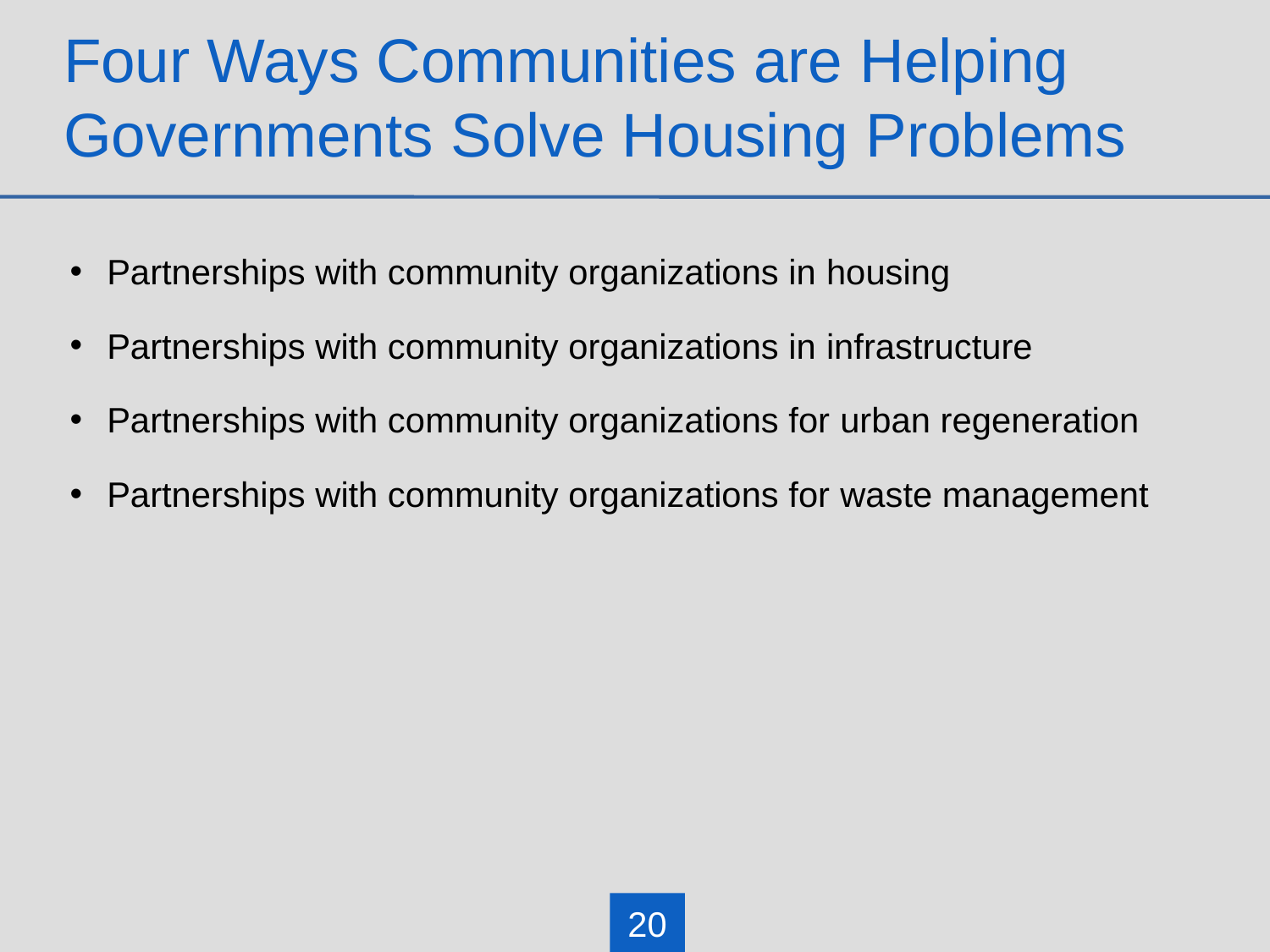

# Four Ways Communities are Helping Governments Solve Housing Problems
Partnerships with community organizations in housing
Partnerships with community organizations in infrastructure
Partnerships with community organizations for urban regeneration
Partnerships with community organizations for waste management
20